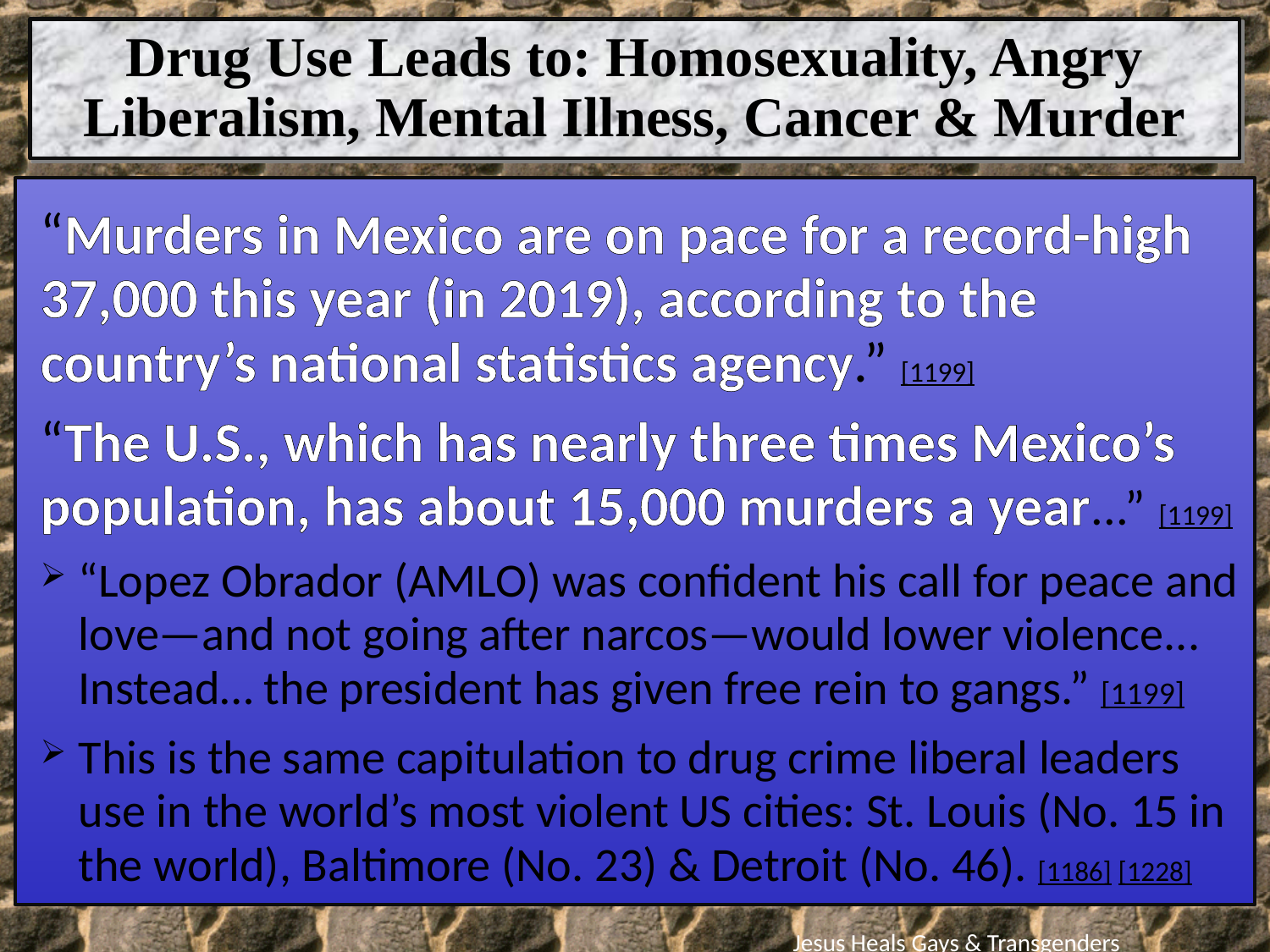

Drug Use Leads to: Homosexuality, Angry Liberalism, Mental Illness, Cancer & Murder
“Murders in Mexico are on pace for a record-high 37,000 this year (in 2019), according to the country’s national statistics agency.” [1199]
“The U.S., which has nearly three times Mexico’s population, has about 15,000 murders a year...” [1199]
“Lopez Obrador (AMLO) was confident his call for peace and love—and not going after narcos—would lower violence... Instead… the president has given free rein to gangs.” [1199]
This is the same capitulation to drug crime liberal leaders use in the world’s most violent US cities: St. Louis (No. 15 in the world), Baltimore (No. 23) & Detroit (No. 46). [1186] [1228]
Jesus Heals Gays & Transgenders